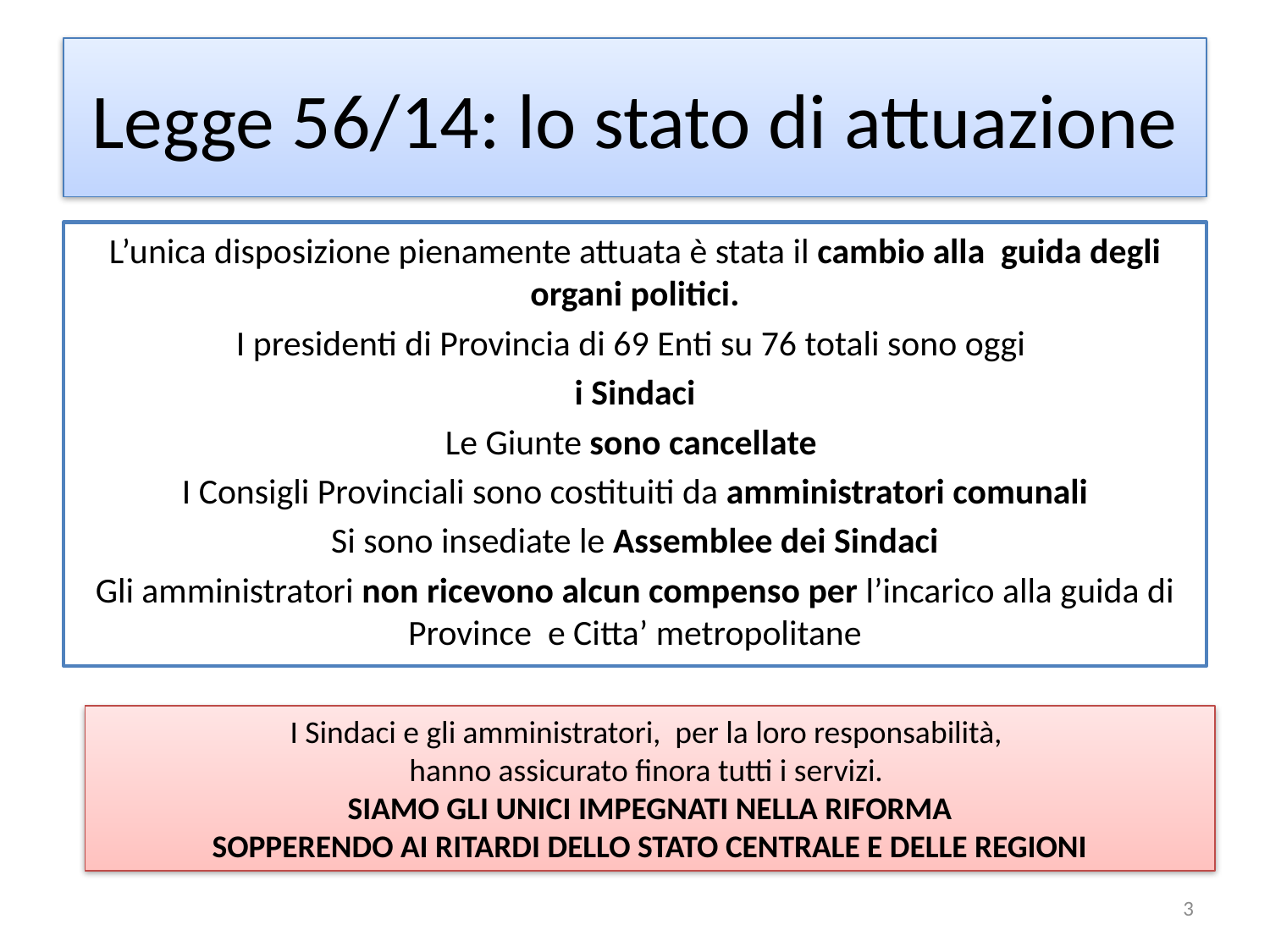

# Legge 56/14: lo stato di attuazione
L’unica disposizione pienamente attuata è stata il cambio alla  guida degli organi politici.
I presidenti di Provincia di 69 Enti su 76 totali sono oggi
i Sindaci
Le Giunte sono cancellate
I Consigli Provinciali sono costituiti da amministratori comunali
Si sono insediate le Assemblee dei Sindaci
Gli amministratori non ricevono alcun compenso per l’incarico alla guida di Province  e Citta’ metropolitane
I Sindaci e gli amministratori,  per la loro responsabilità,
hanno assicurato finora tutti i servizi.
SIAMO GLI UNICI IMPEGNATI NELLA RIFORMA
SOPPERENDO AI RITARDI DELLO STATO CENTRALE E DELLE REGIONI
3